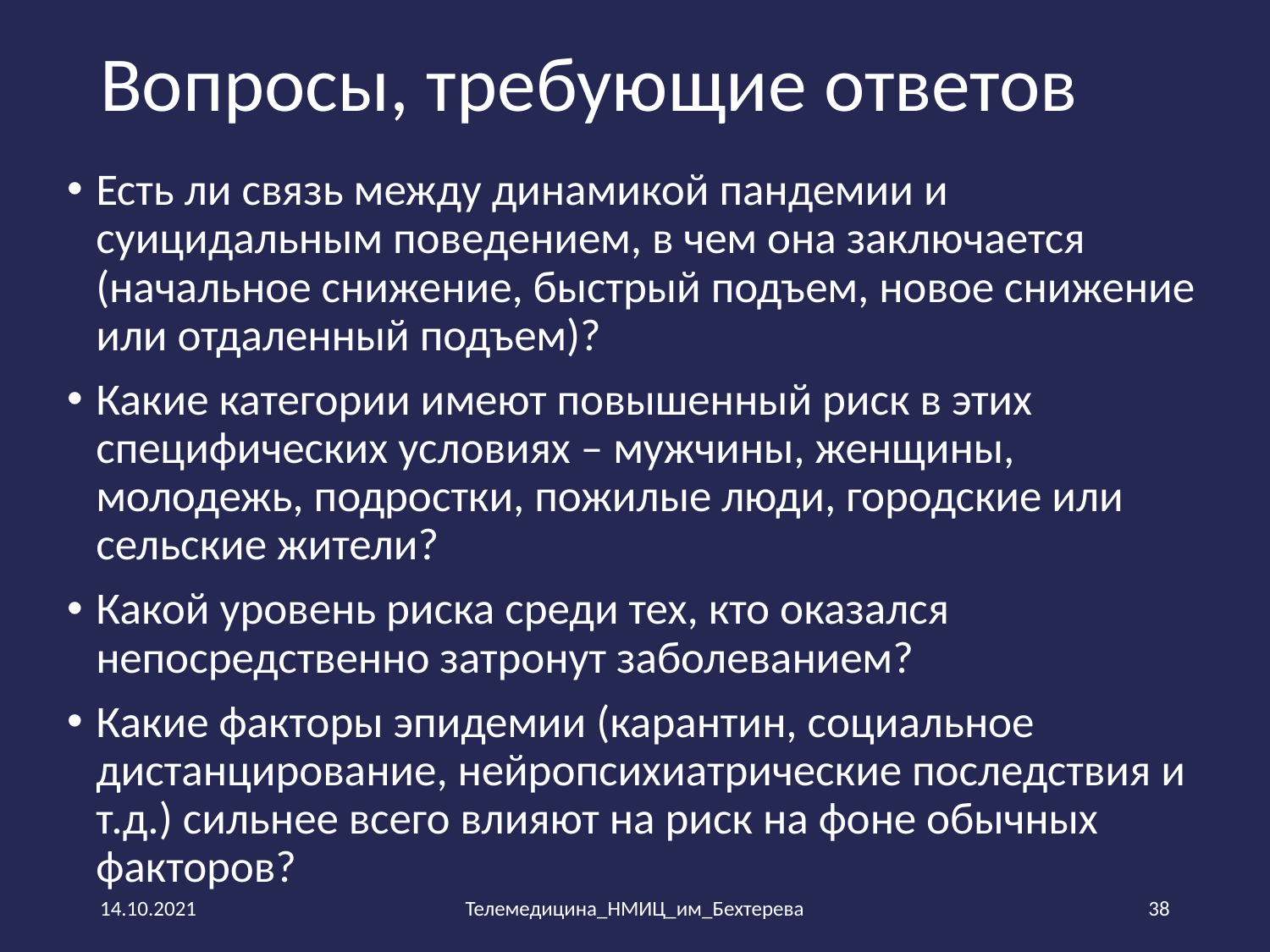

# Вопросы, требующие ответов
Есть ли связь между динамикой пандемии и суицидальным поведением, в чем она заключается (начальное снижение, быстрый подъем, новое снижение или отдаленный подъем)?
Какие категории имеют повышенный риск в этих специфических условиях – мужчины, женщины, молодежь, подростки, пожилые люди, городские или сельские жители?
Какой уровень риска среди тех, кто оказался непосредственно затронут заболеванием?
Какие факторы эпидемии (карантин, социальное дистанцирование, нейропсихиатрические последствия и т.д.) сильнее всего влияют на риск на фоне обычных факторов?
14.10.2021
Телемедицина_НМИЦ_им_Бехтерева
38